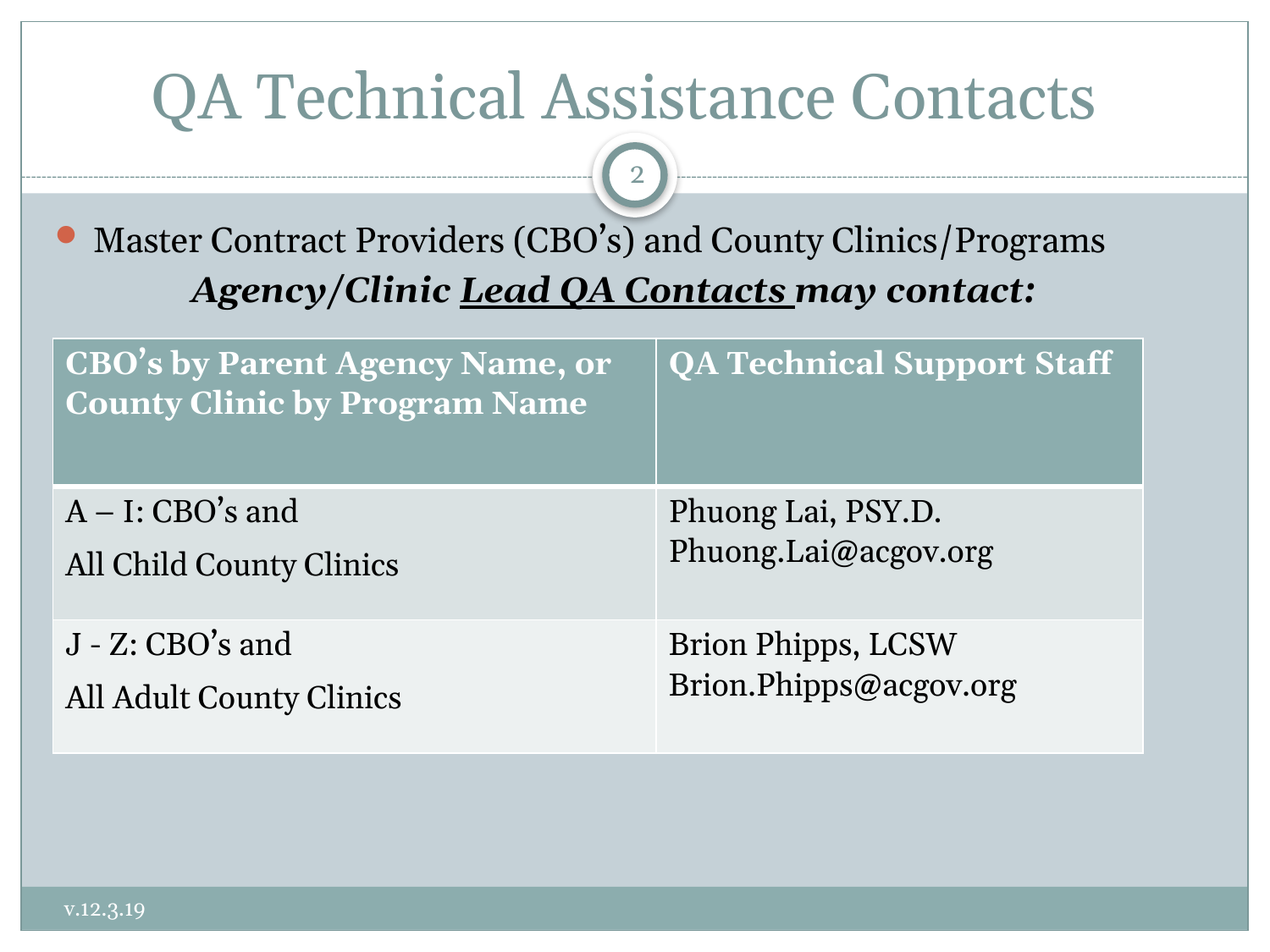

# QA Technical Assistance Contacts
2
Master Contract Providers (CBO’s) and County Clinics/Programs
Agency/Clinic Lead QA Contacts may contact:

| CBO’s by Parent Agency Name, or County Clinic by Program Name | QA Technical Support Staff |
| --- | --- |
| A – I: CBO’s and All Child County Clinics | Phuong Lai, PSY.D. Phuong.Lai@acgov.org |
| J - Z: CBO’s and All Adult County Clinics | Brion Phipps, LCSW Brion.Phipps@acgov.org |
v.12.3.19